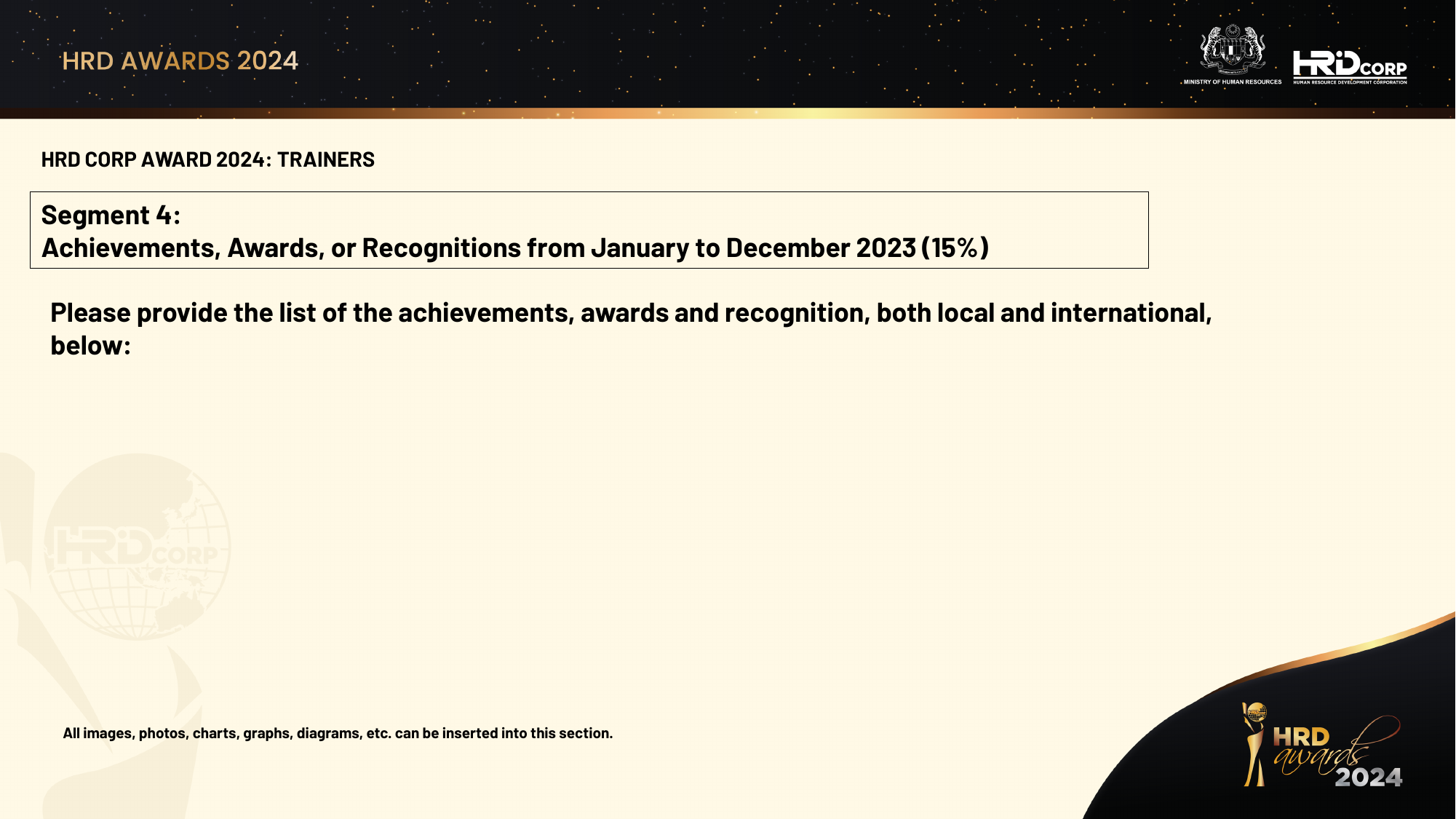

HRD CORP AWARD 2024: TRAINERS
Segment 4:
Achievements, Awards, or Recognitions from January to December 2023 (15%)
Please provide the list of the achievements, awards and recognition, both local and international, below:​

All images, photos, charts, graphs, diagrams, etc. can be inserted into this section.